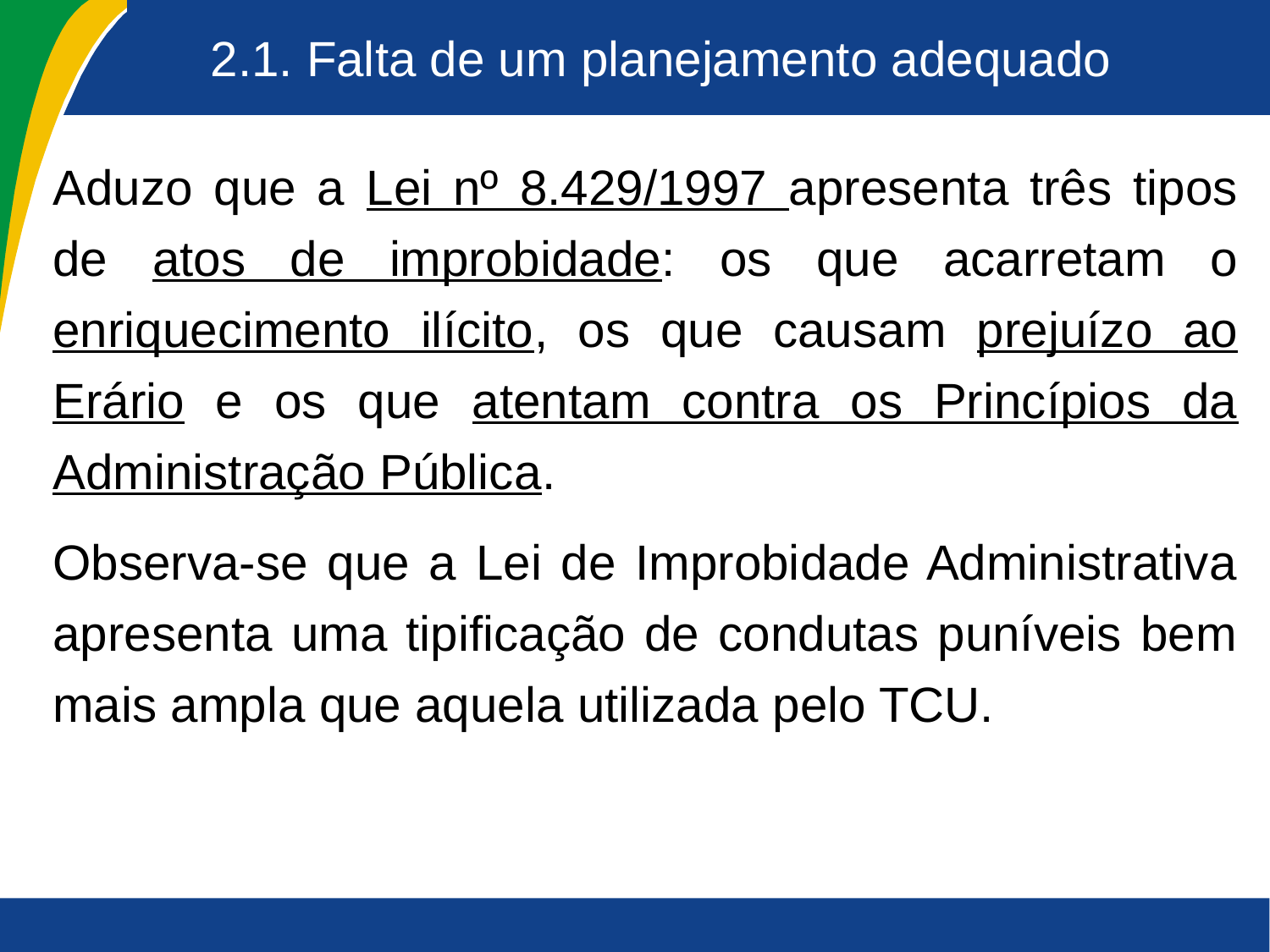

# 2.1. Falta de um planejamento adequado
Aduzo que a Lei nº 8.429/1997 apresenta três tipos de atos de improbidade: os que acarretam o enriquecimento ilícito, os que causam prejuízo ao Erário e os que atentam contra os Princípios da Administração Pública.
Observa-se que a Lei de Improbidade Administrativa apresenta uma tipificação de condutas puníveis bem mais ampla que aquela utilizada pelo TCU.